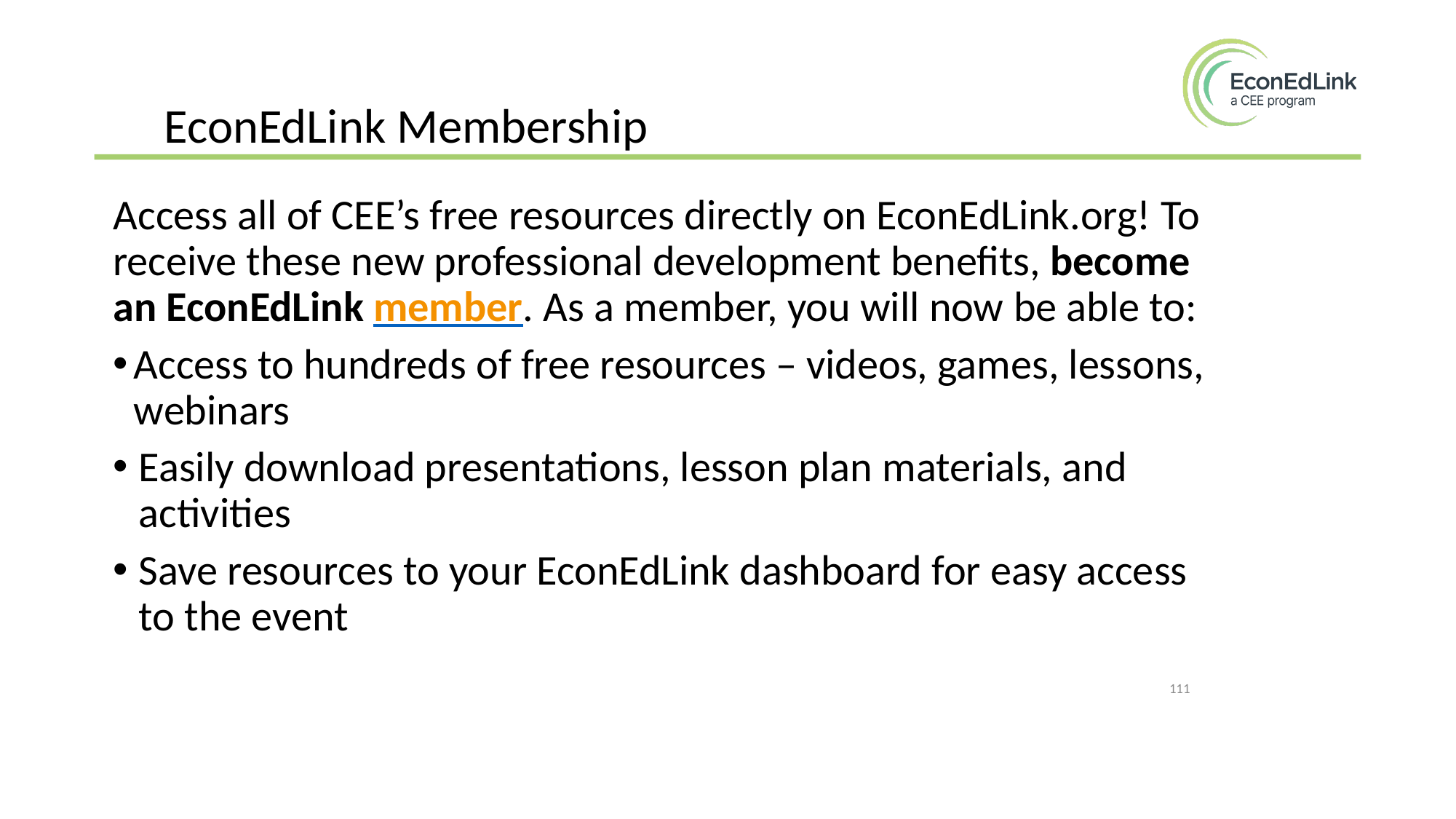

EconEdLink Membership
Access all of CEE’s free resources directly on EconEdLink.org! To receive these new professional development benefits, become an EconEdLink member. As a member, you will now be able to:
Access to hundreds of free resources – videos, games, lessons, webinars
Easily download presentations, lesson plan materials, and activities
Save resources to your EconEdLink dashboard for easy access to the event

111